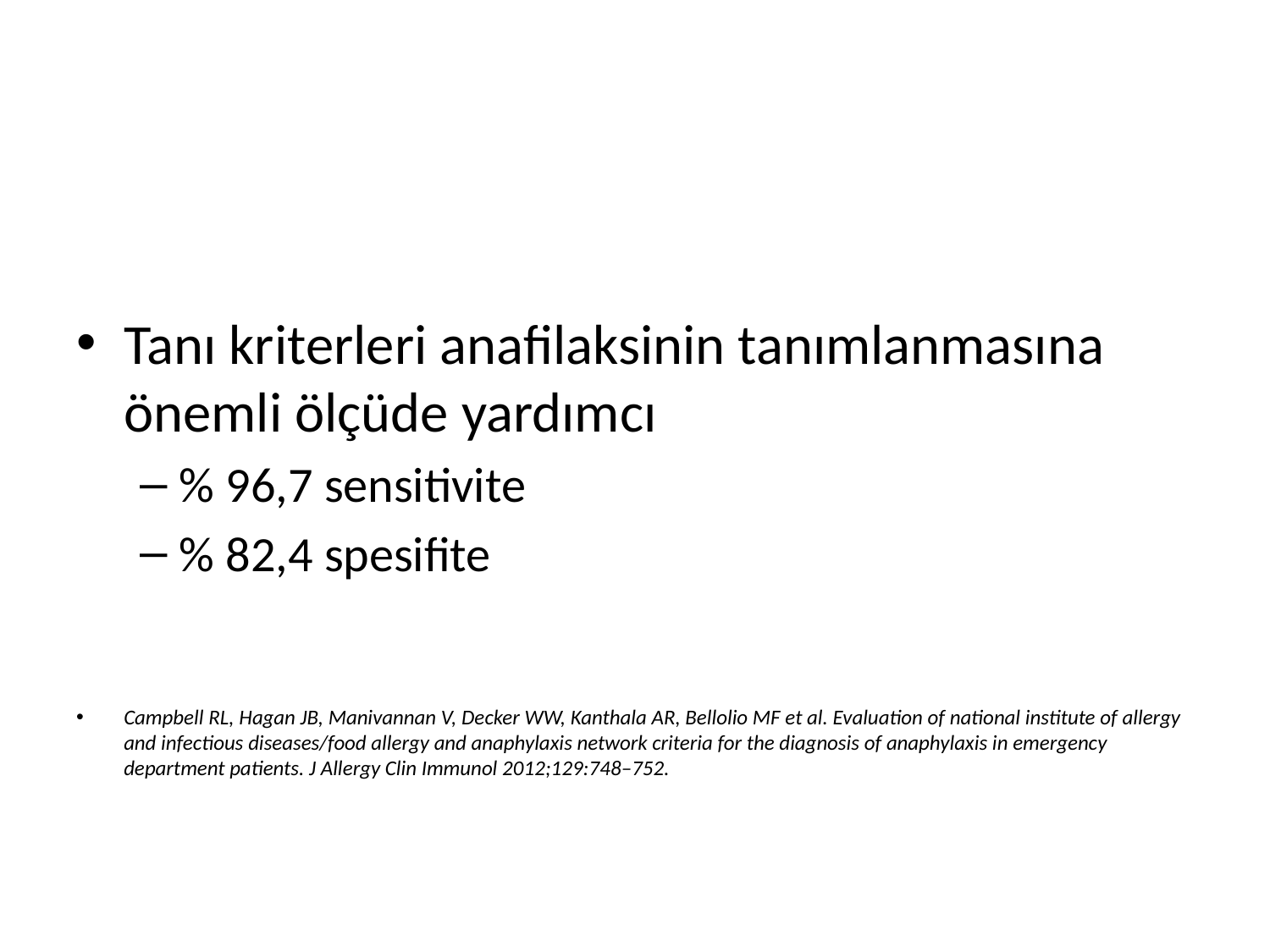

#

Tanı kriterleri anafilaksinin tanımlanmasına önemli ölçüde yardımcı
% 96,7 sensitivite
% 82,4 spesifite

Campbell RL, Hagan JB, Manivannan V, Decker WW, Kanthala AR, Bellolio MF et al. Evaluation of national institute of allergy and infectious diseases/food allergy and anaphylaxis network criteria for the diagnosis of anaphylaxis in emergency department patients. J Allergy Clin Immunol 2012;129:748–752.